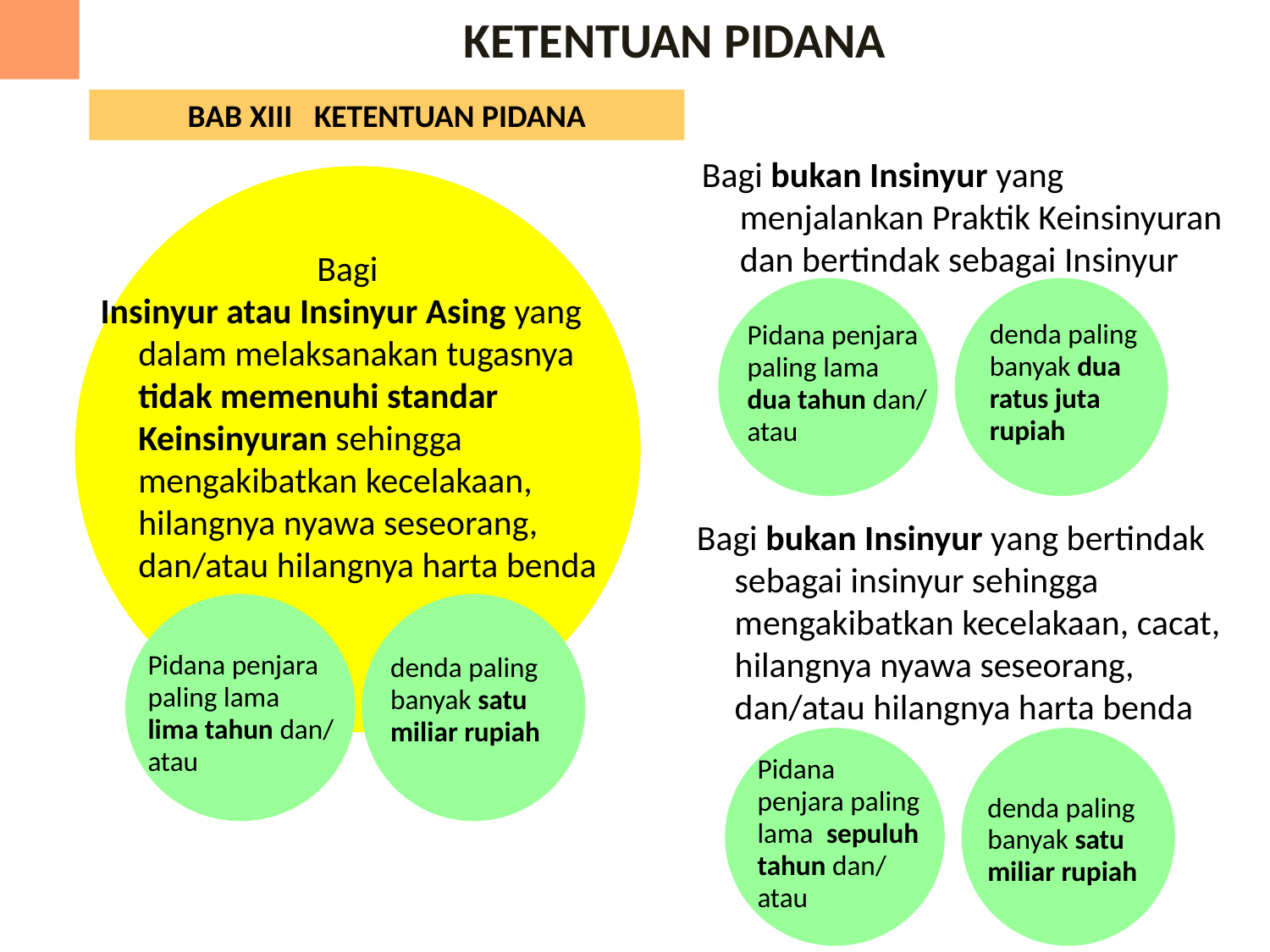

KETENTUAN PIDANA
BAB XIII   KETENTUAN PIDANA
Bagi bukan Insinyur yang menjalankan Praktik Keinsinyuran dan bertindak sebagai Insinyur

Bagi
Insinyur atau Insinyur Asing yang dalam melaksanakan tugasnya tidak memenuhi standar Keinsinyuran sehingga mengakibatkan kecelakaan, hilangnya nyawa seseorang, dan/atau hilangnya harta benda

denda paling banyak dua ratus juta rupiah
Pidana penjara paling lama   dua tahun dan/ atau

Bagi bukan Insinyur yang bertindak sebagai insinyur sehingga mengakibatkan kecelakaan, cacat, hilangnya nyawa seseorang, dan/atau hilangnya harta benda

Pidana penjara paling lama  lima tahun dan/ atau

denda paling banyak satu miliar rupiah

Pidana penjara paling lama  sepuluh tahun dan/
atau
denda paling banyak satu miliar rupiah